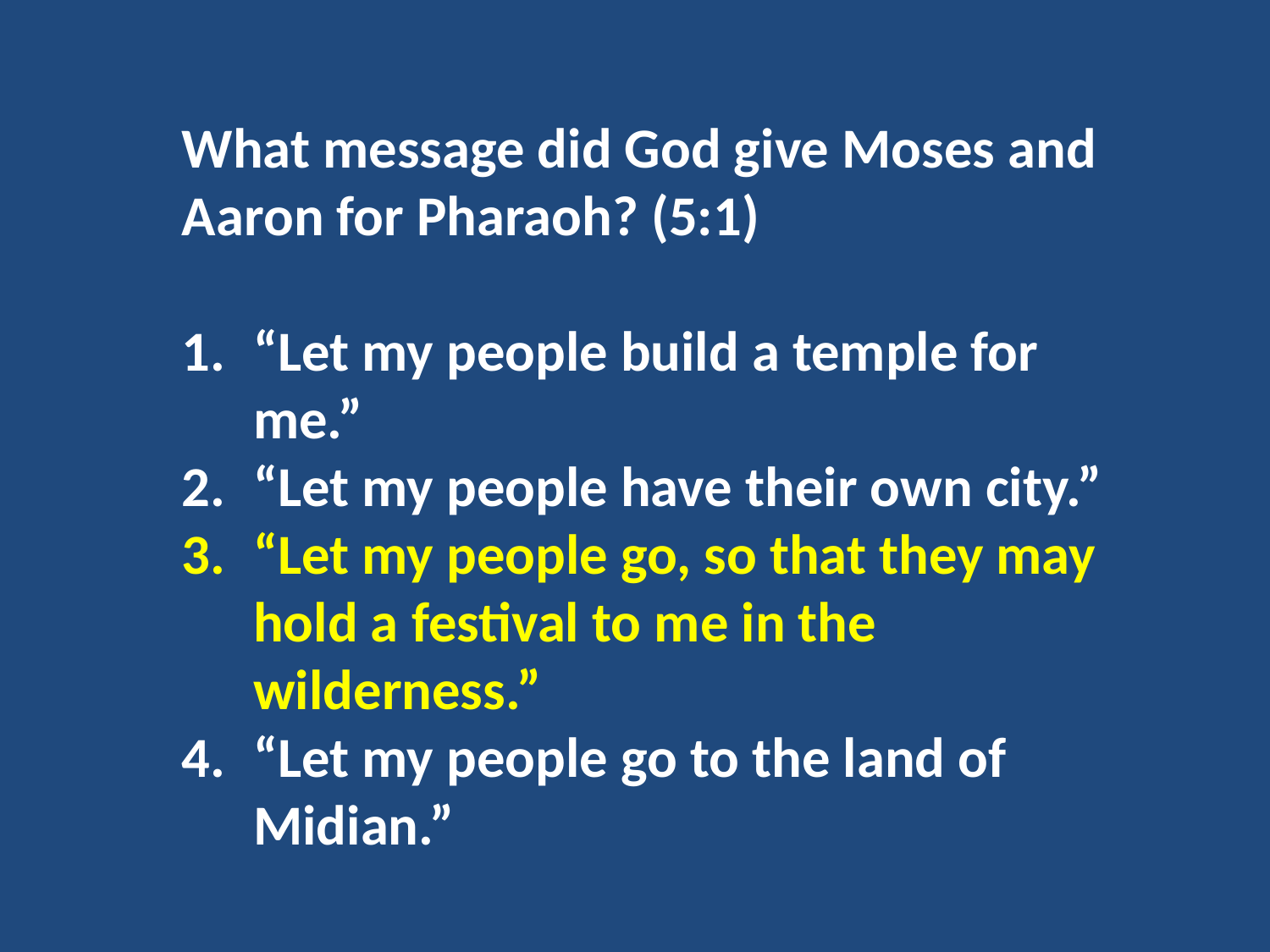

What message did God give Moses and Aaron for Pharaoh? (5:1)

“Let my people build a temple for me.”
“Let my people have their own city.”
“Let my people go, so that they may hold a festival to me in the wilderness.”
“Let my people go to the land of Midian.”